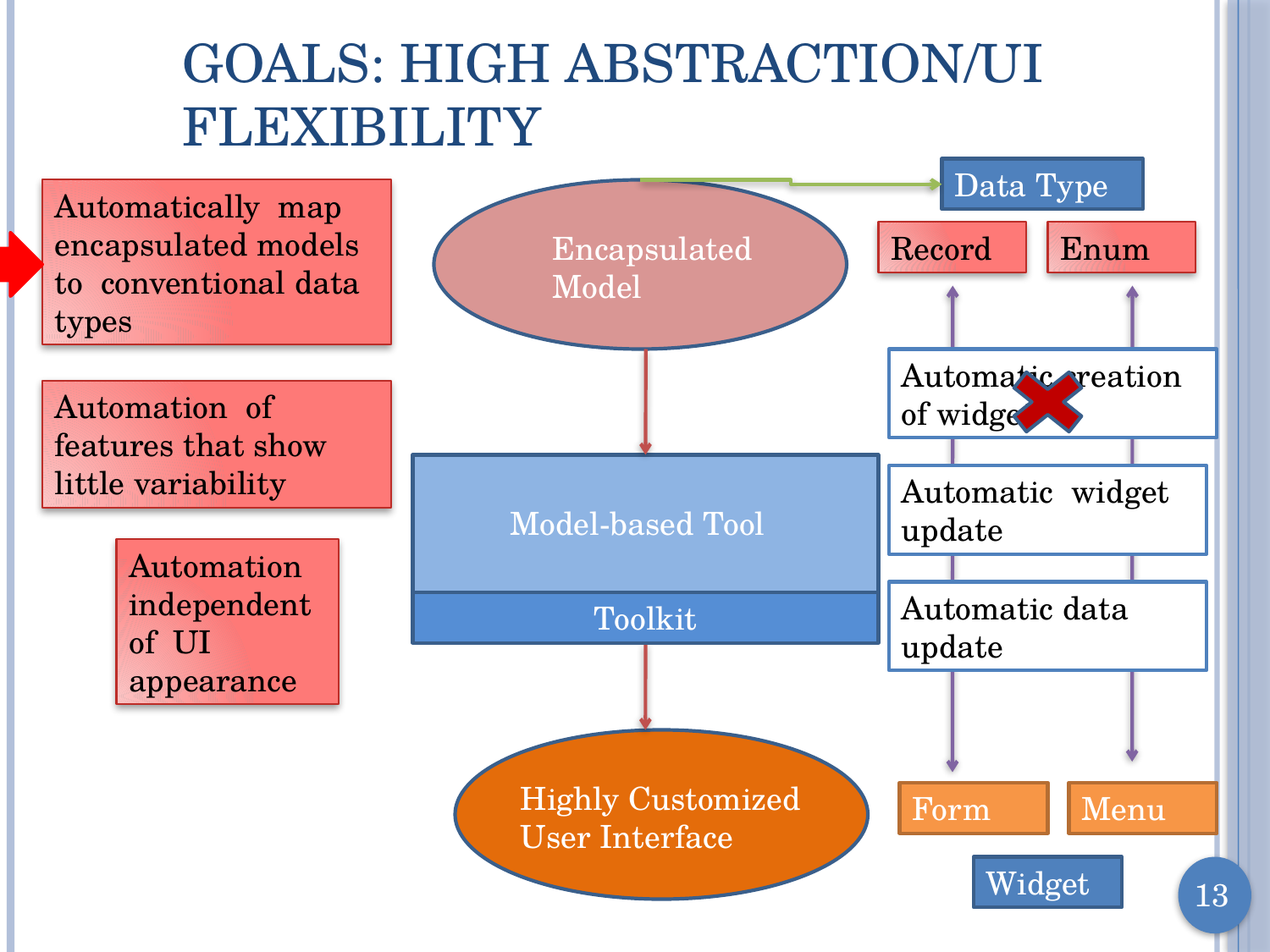

# Goals: High Abstraction/UI Flexibility
Data Type
Automatically  map encapsulated models to  conventional data types

Encapsulated Model
Record
Enum

Automatic creation of widget

Automation  of features that show little variability

Automatic  widget update
Model-based Tool
Automation independent of  UI appearance
Automatic data update
Toolkit

Highly Customized User Interface
Form
Menu
Widget